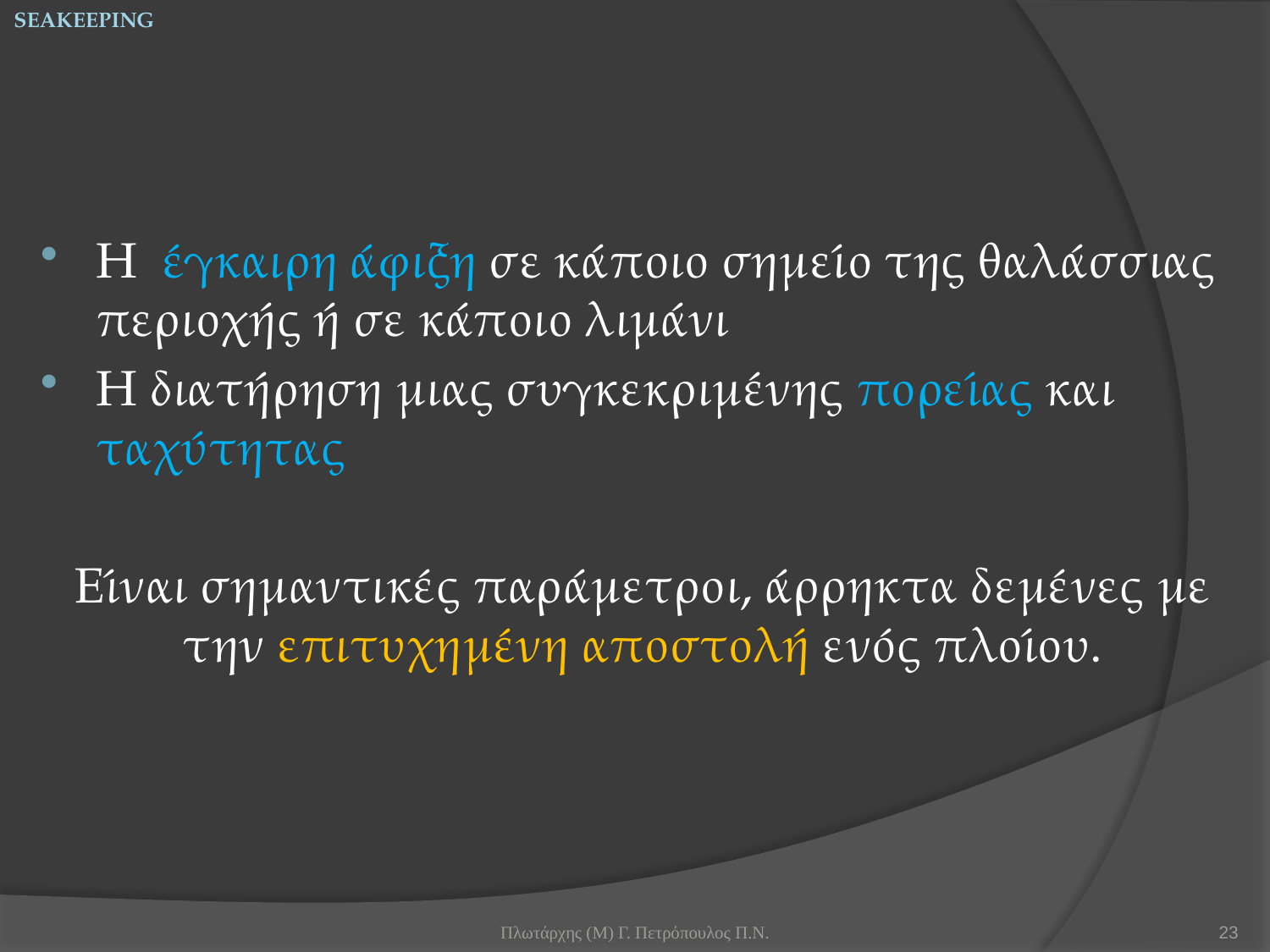

SEAKEEPING
#
Η  έγκαιρη άφιξη σε κάποιο σημείο της θαλάσσιας περιοχής ή σε κάποιο λιμάνι
Η διατήρηση μιας συγκεκριμένης πορείας και ταχύτητας

Είναι σημαντικές παράμετροι, άρρηκτα δεμένες με την επιτυχημένη αποστολή ενός πλοίου.
Πλωτάρχης (Μ) Γ. Πετρόπουλος Π.Ν.
23